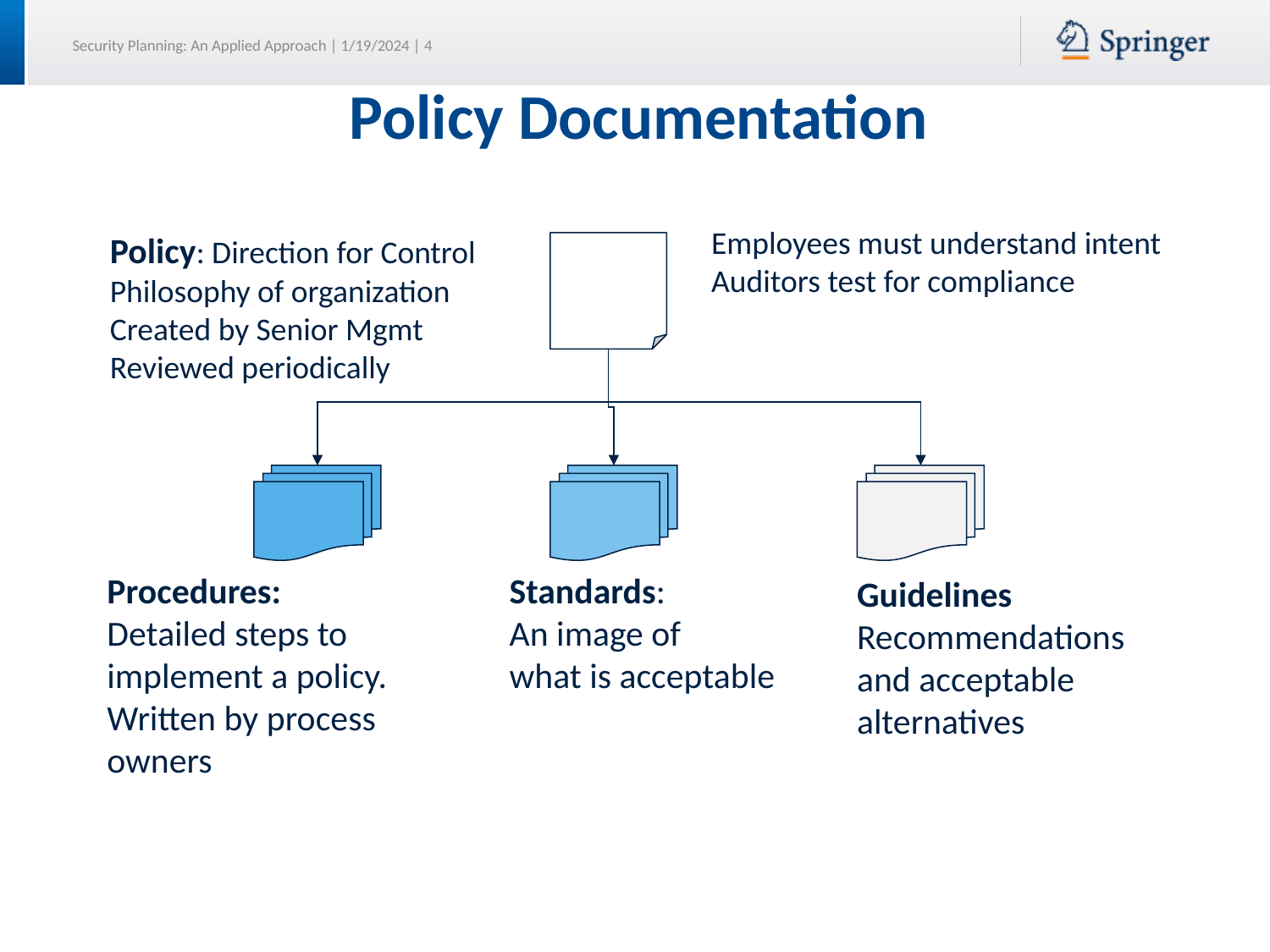

# Policy Documentation
Employees must understand intent
Auditors test for compliance
Policy: Direction for Control
Philosophy of organization
Created by Senior Mgmt
Reviewed periodically

Procedures:
Detailed steps to
implement a policy.
Written by process
owners
Standards:
An image of
what is acceptable
Guidelines
Recommendations
and acceptable
alternatives